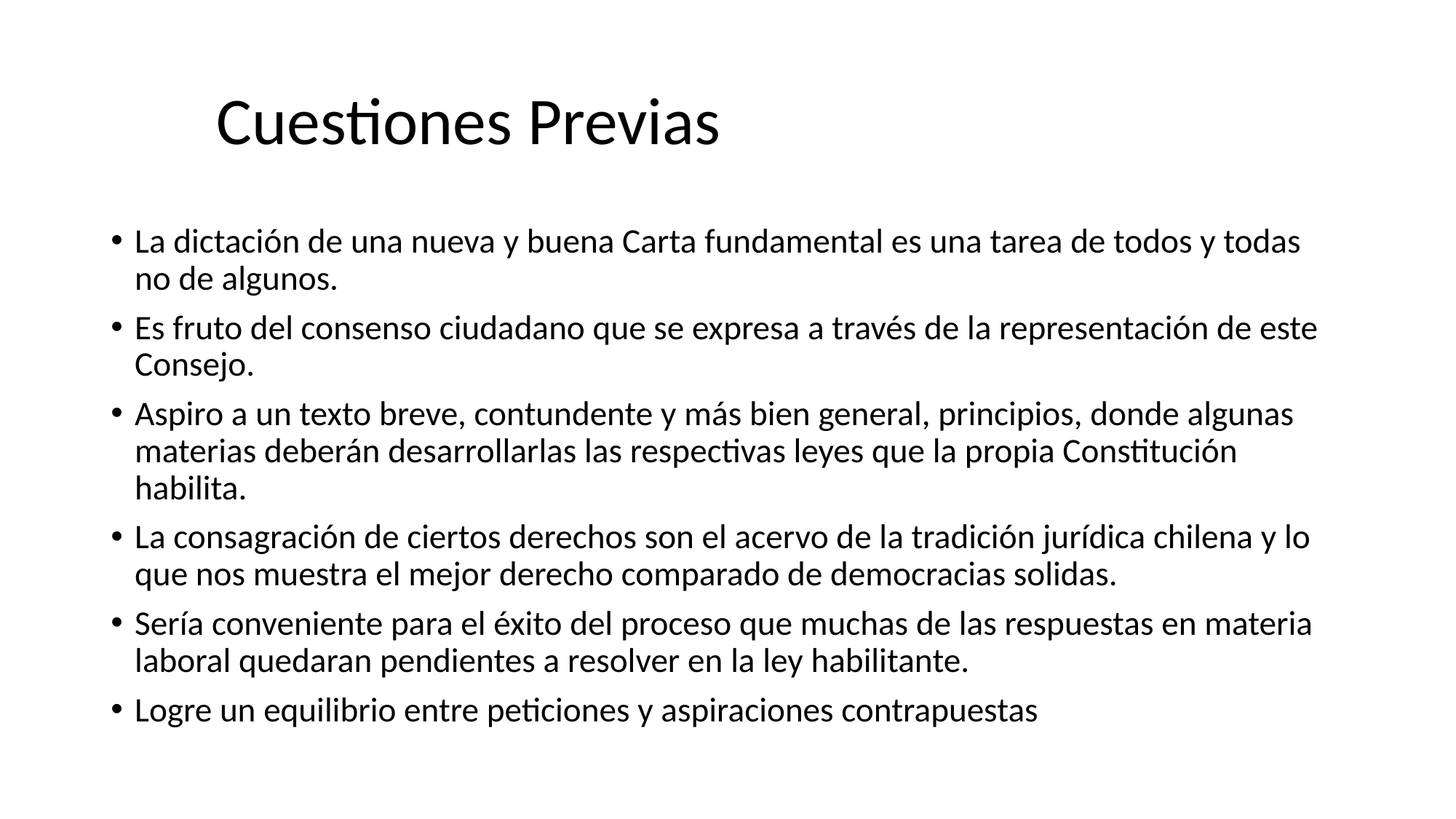

# Cuestiones Previas
La dictación de una nueva y buena Carta fundamental es una tarea de todos y todas no de algunos.
Es fruto del consenso ciudadano que se expresa a través de la representación de este Consejo.
Aspiro a un texto breve, contundente y más bien general, principios, donde algunas materias deberán desarrollarlas las respectivas leyes que la propia Constitución habilita.
La consagración de ciertos derechos son el acervo de la tradición jurídica chilena y lo que nos muestra el mejor derecho comparado de democracias solidas.
Sería conveniente para el éxito del proceso que muchas de las respuestas en materia laboral quedaran pendientes a resolver en la ley habilitante.
Logre un equilibrio entre peticiones y aspiraciones contrapuestas